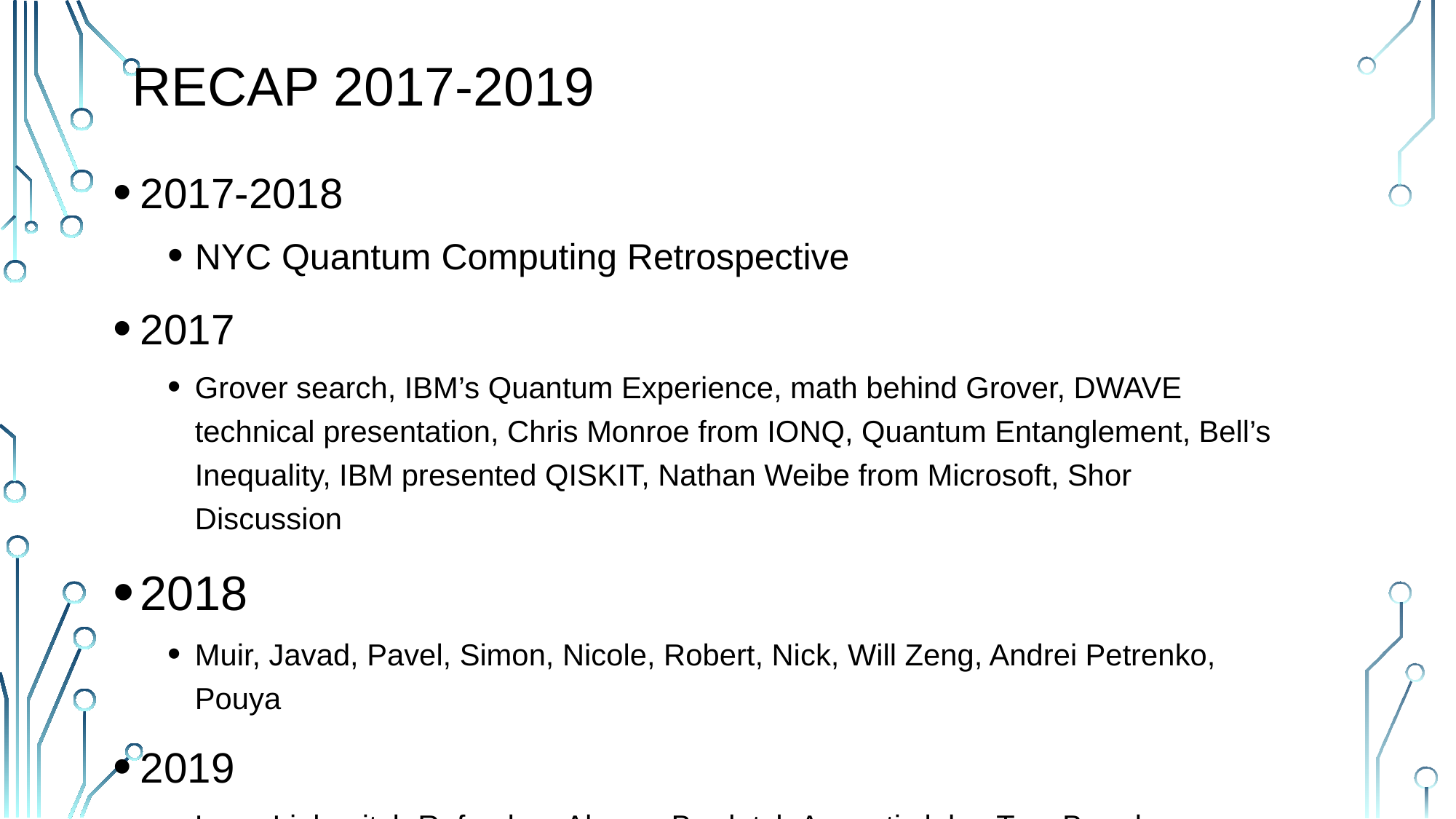

# Recap 2017-2019
2017-2018
NYC Quantum Computing Retrospective
2017
Grover search, IBM’s Quantum Experience, math behind Grover, DWAVE technical presentation, Chris Monroe from IONQ, Quantum Entanglement, Bell’s Inequality, IBM presented QISKIT, Nathan Weibe from Microsoft, Shor Discussion
2018
Muir, Javad, Pavel, Simon, Nicole, Robert, Nick, Will Zeng, Andrei Petrenko, Pouya
2019
Larry Liebovitch Refresher, Aharon Brodutch Agnostic labs, Tom Bromley